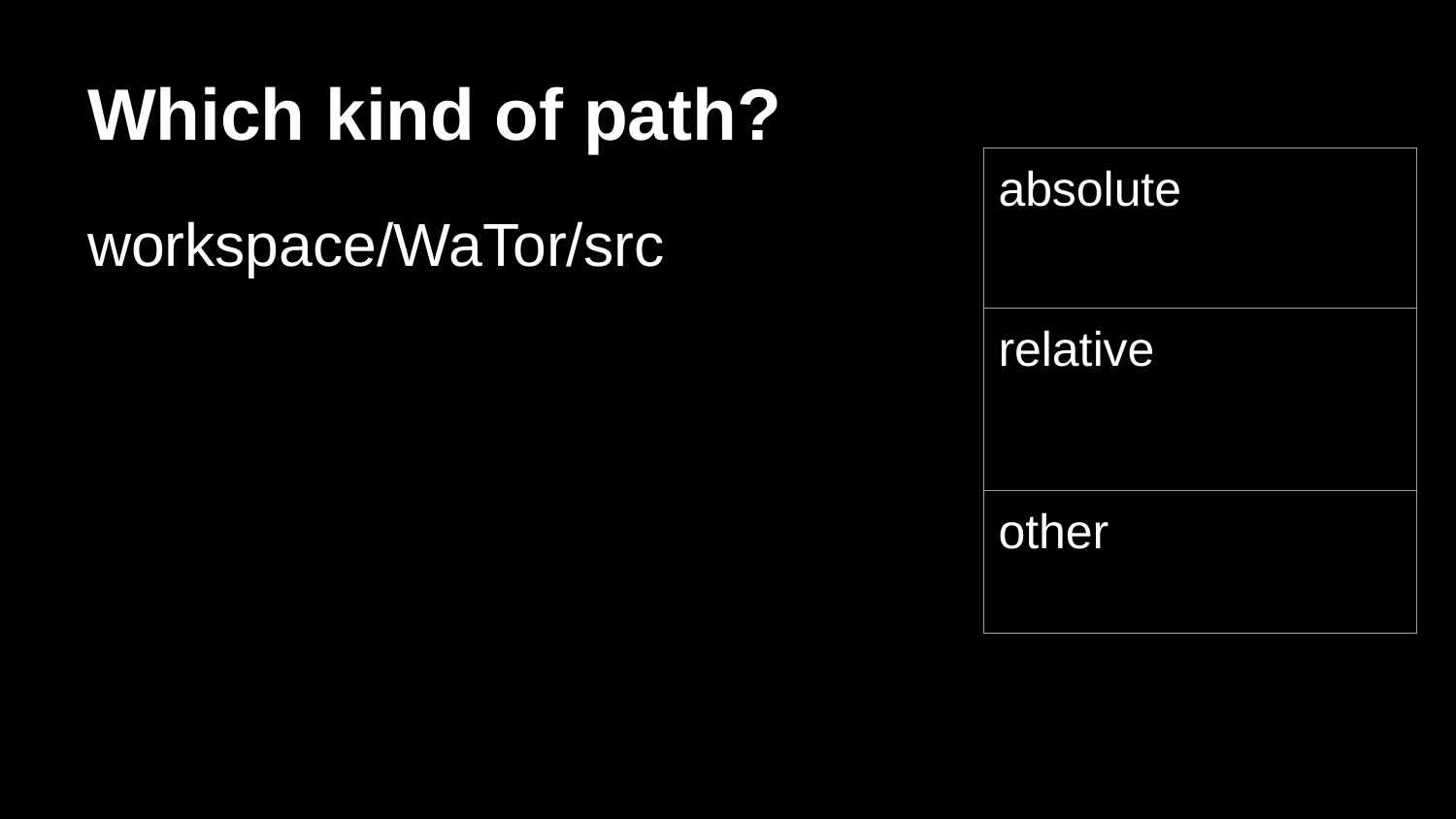

# Which kind of path?
| absolute |
| --- |
| relative |
| other |
workspace/WaTor/src